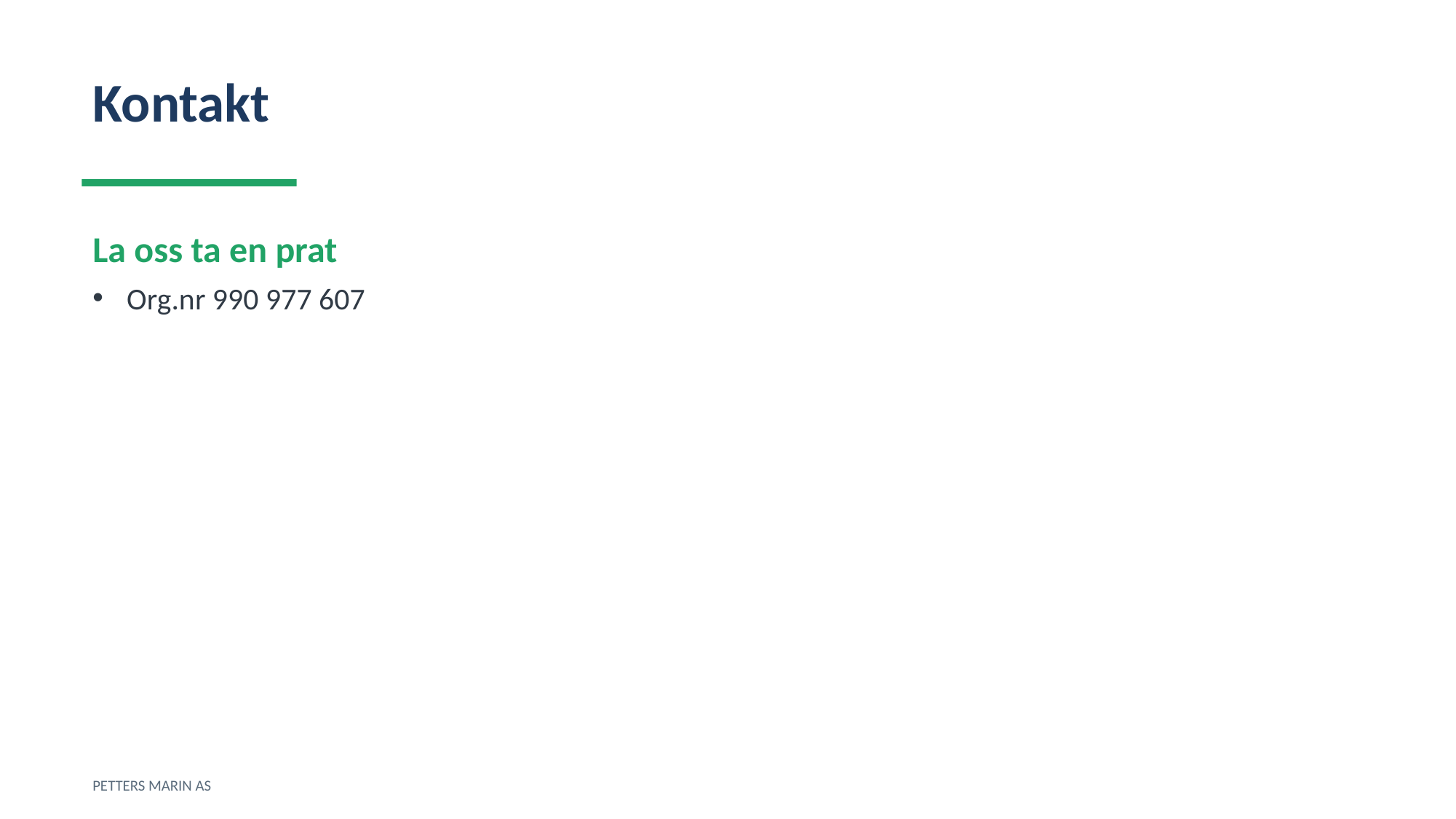

Kontakt

La oss ta en prat
Org.nr 990 977 607
PETTERS MARIN AS